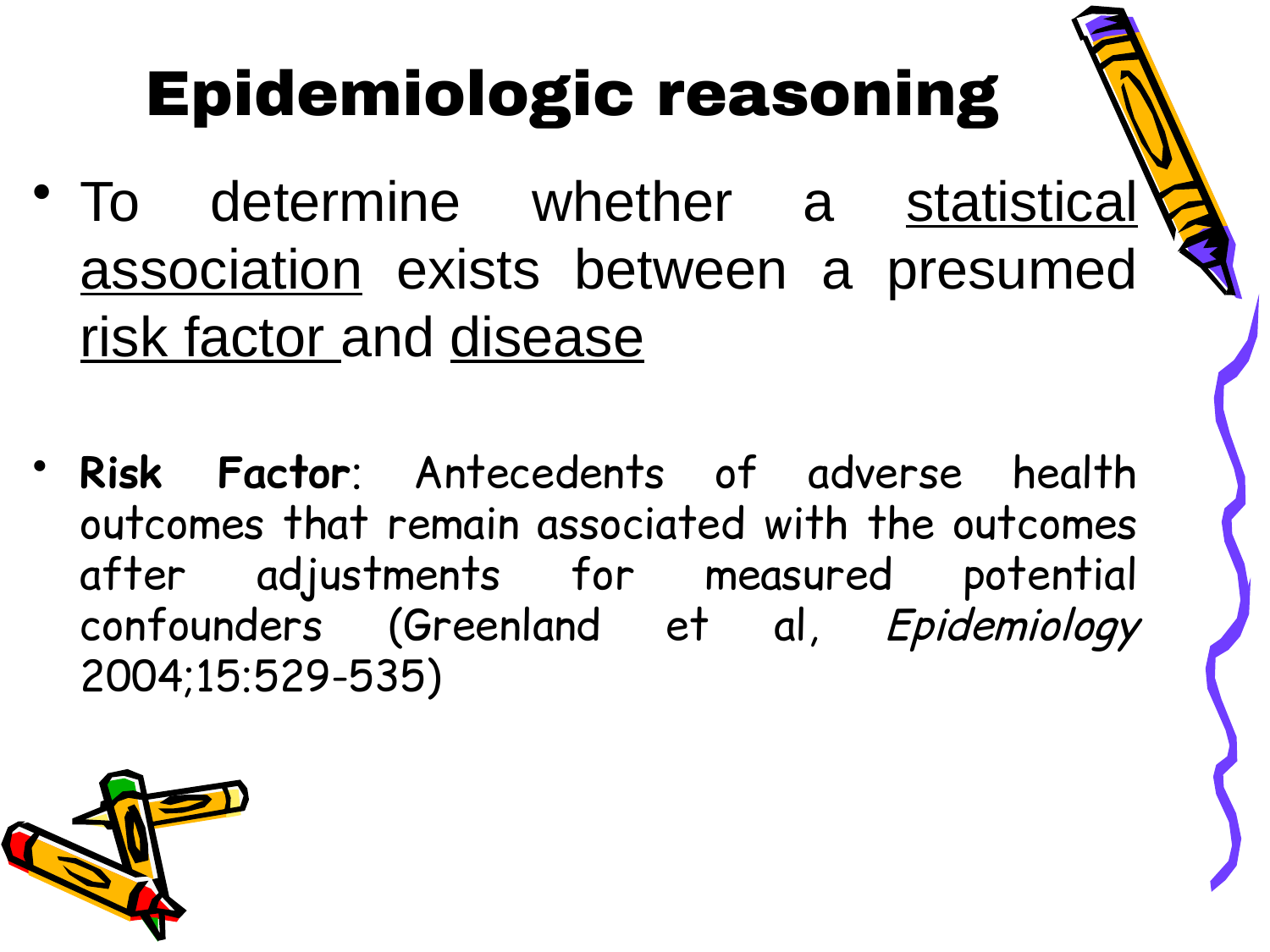

# Epidemiologic reasoning
To determine whether a statistical association exists between a presumed risk factor and disease

Risk Factor: Antecedents of adverse health outcomes that remain associated with the outcomes after adjustments for measured potential confounders (Greenland et al, Epidemiology 2004;15:529-535)